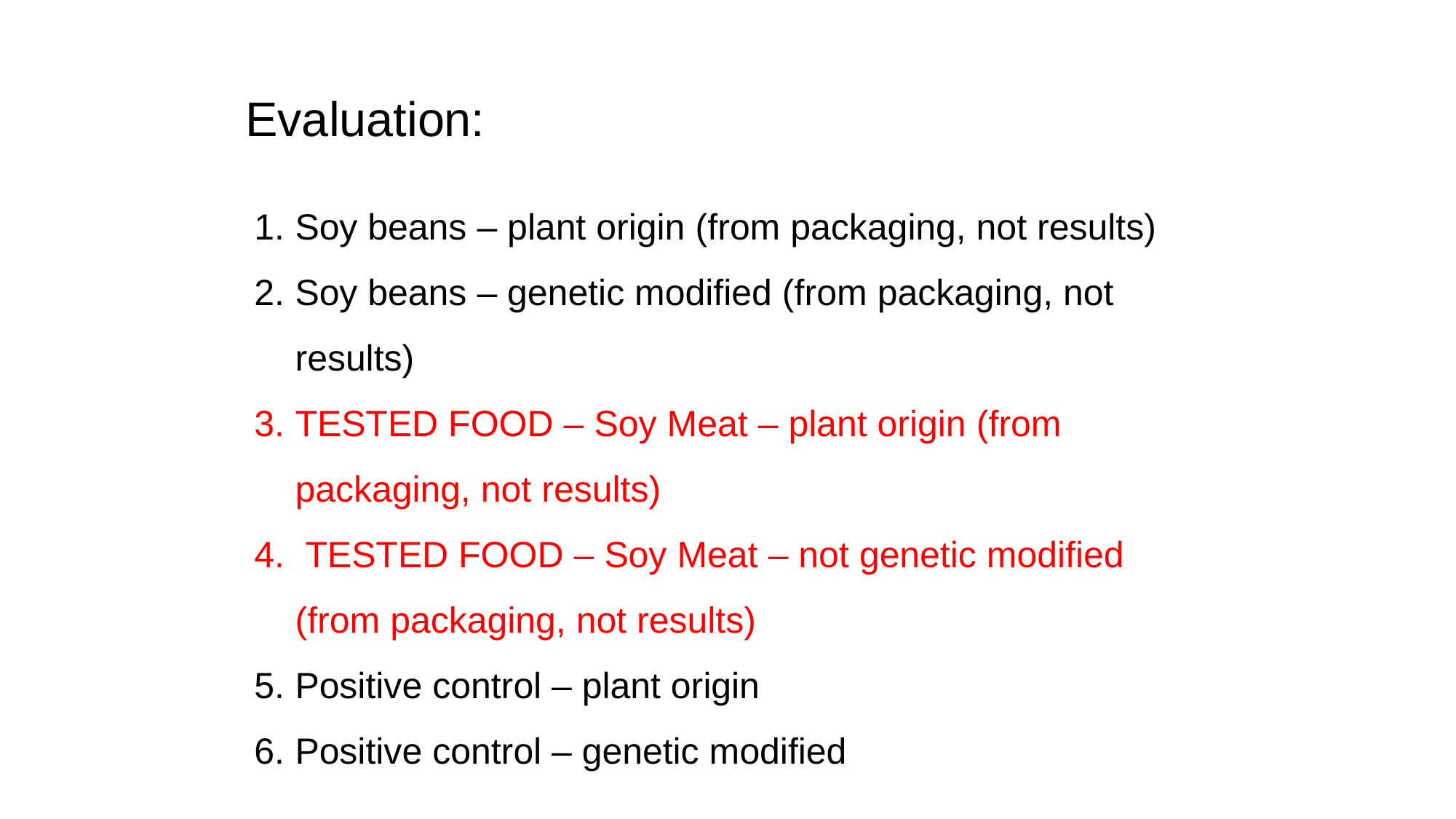

Evaluation:
Soy beans – plant origin (from packaging, not results)
Soy beans – genetic modified (from packaging, not results)
TESTED FOOD – Soy Meat – plant origin (from packaging, not results)
 TESTED FOOD – Soy Meat – not genetic modified (from packaging, not results)
Positive control – plant origin
Positive control – genetic modified